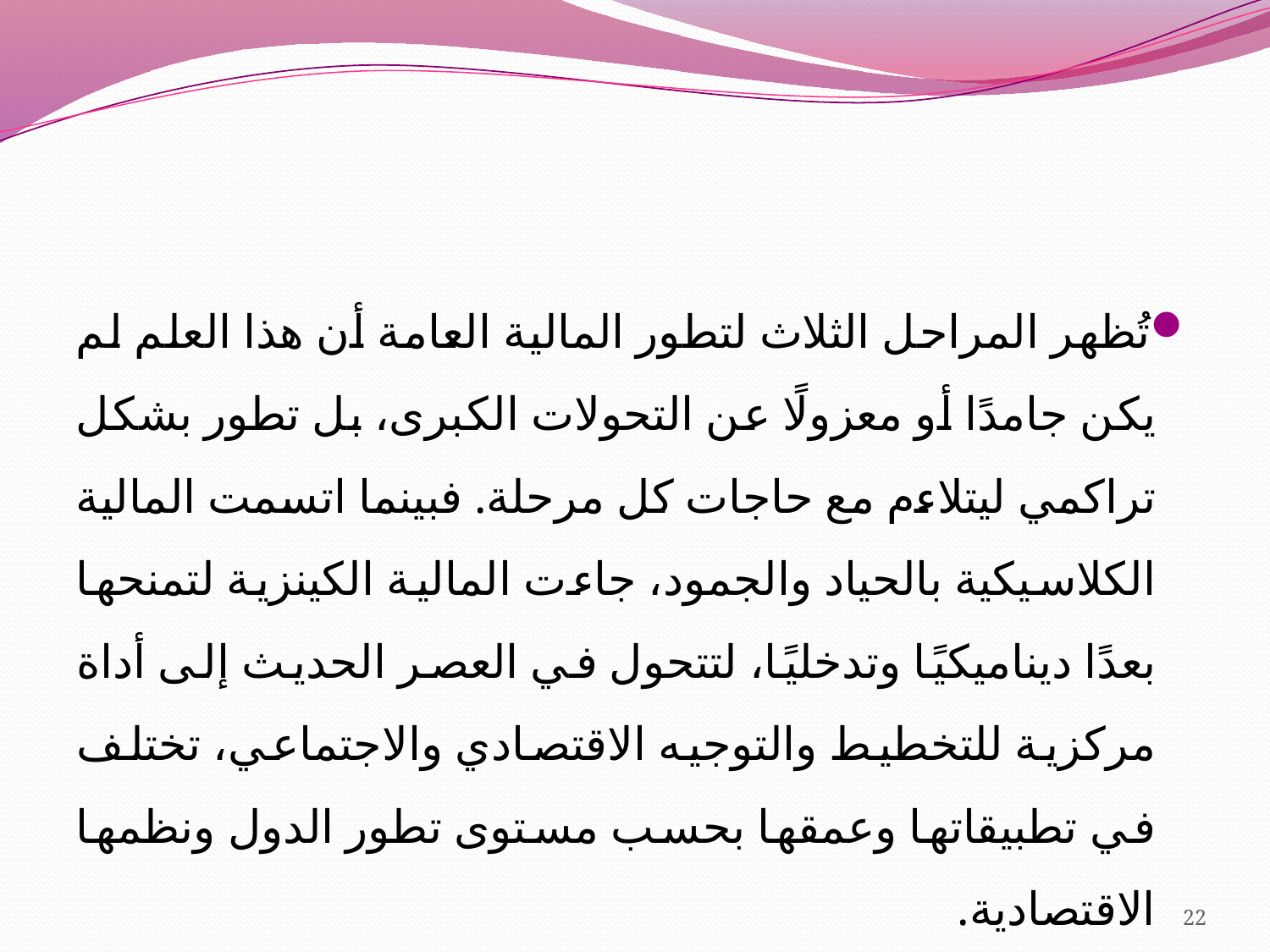

#
تُظهر المراحل الثلاث لتطور المالية العامة أن هذا العلم لم يكن جامدًا أو معزولًا عن التحولات الكبرى، بل تطور بشكل تراكمي ليتلاءم مع حاجات كل مرحلة. فبينما اتسمت المالية الكلاسيكية بالحياد والجمود، جاءت المالية الكينزية لتمنحها بعدًا ديناميكيًا وتدخليًا، لتتحول في العصر الحديث إلى أداة مركزية للتخطيط والتوجيه الاقتصادي والاجتماعي، تختلف في تطبيقاتها وعمقها بحسب مستوى تطور الدول ونظمها الاقتصادية.

22